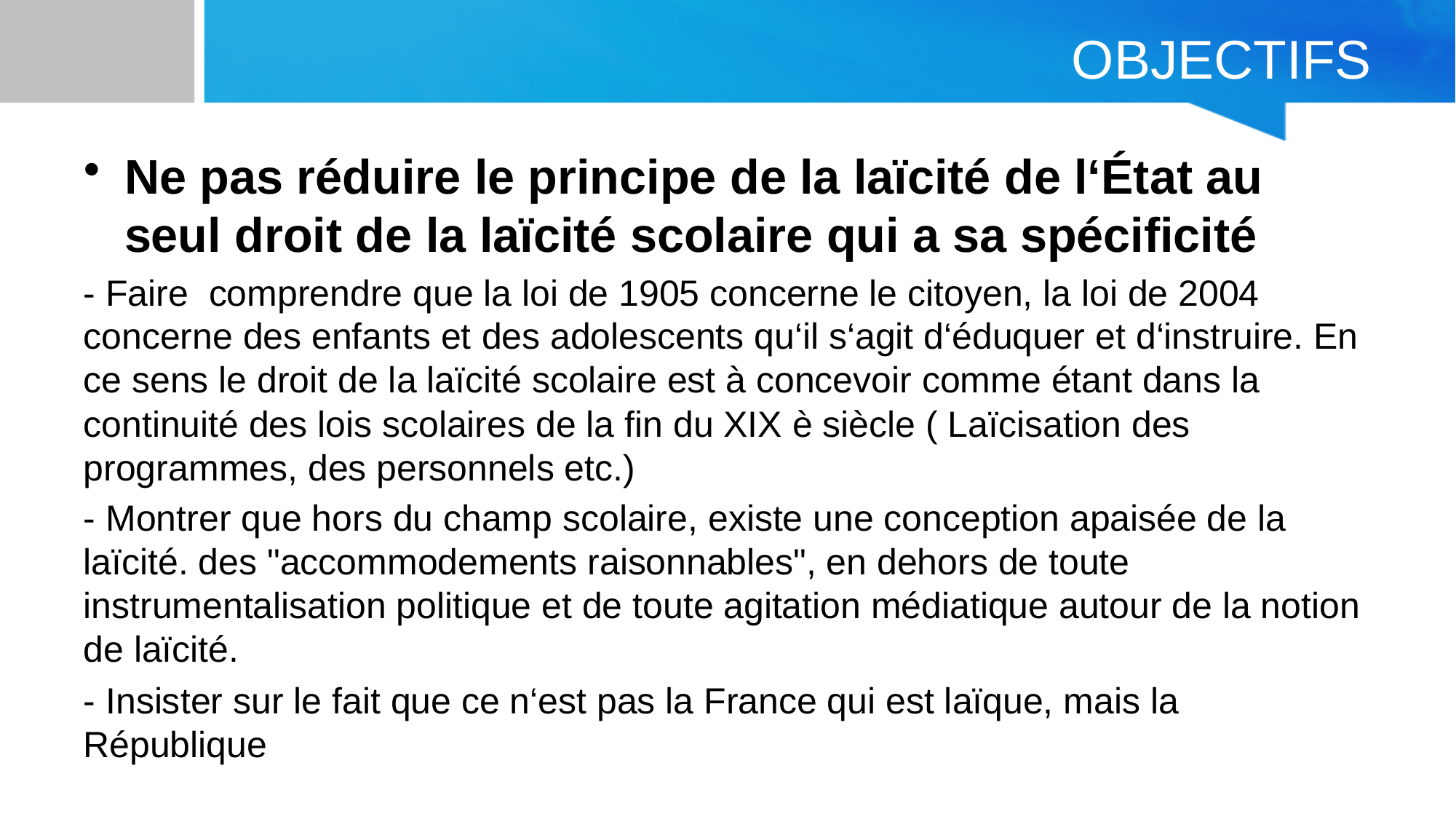

# OBJECTIFS
Ne pas réduire le principe de la laïcité de l‘État au seul droit de la laïcité scolaire qui a sa spécificité
- Faire  comprendre que la loi de 1905 concerne le citoyen, la loi de 2004 concerne des enfants et des adolescents qu‘il s‘agit d‘éduquer et d‘instruire. En ce sens le droit de la laïcité scolaire est à concevoir comme étant dans la continuité des lois scolaires de la fin du XIX è siècle ( Laïcisation des programmes, des personnels etc.)
- Montrer que hors du champ scolaire, existe une conception apaisée de la laïcité. des "accommodements raisonnables", en dehors de toute instrumentalisation politique et de toute agitation médiatique autour de la notion de laïcité.
- Insister sur le fait que ce n‘est pas la France qui est laïque, mais la République